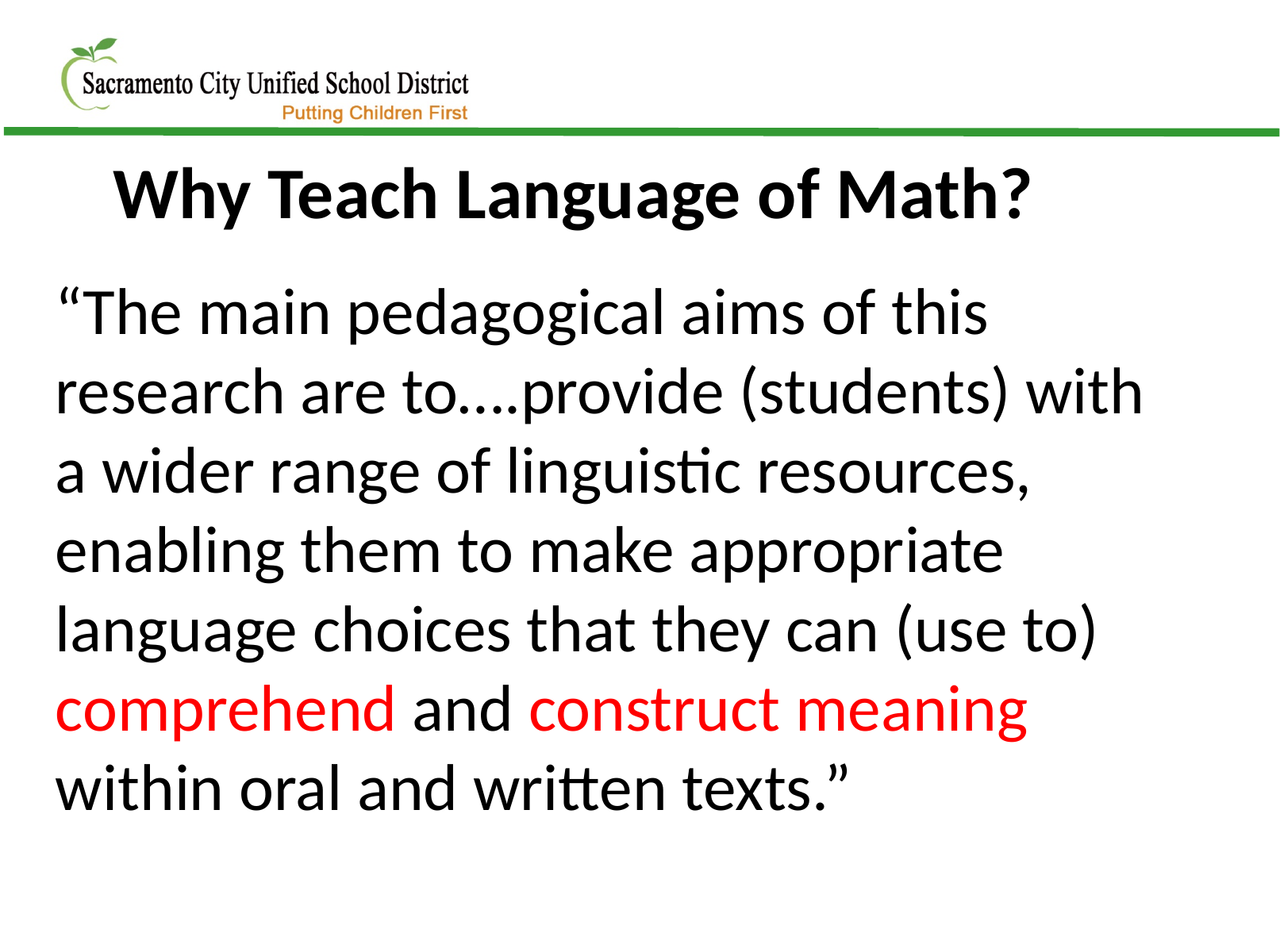

Why Teach Language of Math?
“The main pedagogical aims of this research are to….provide (students) with a wider range of linguistic resources, enabling them to make appropriate language choices that they can (use to) comprehend and construct meaning within oral and written texts.”